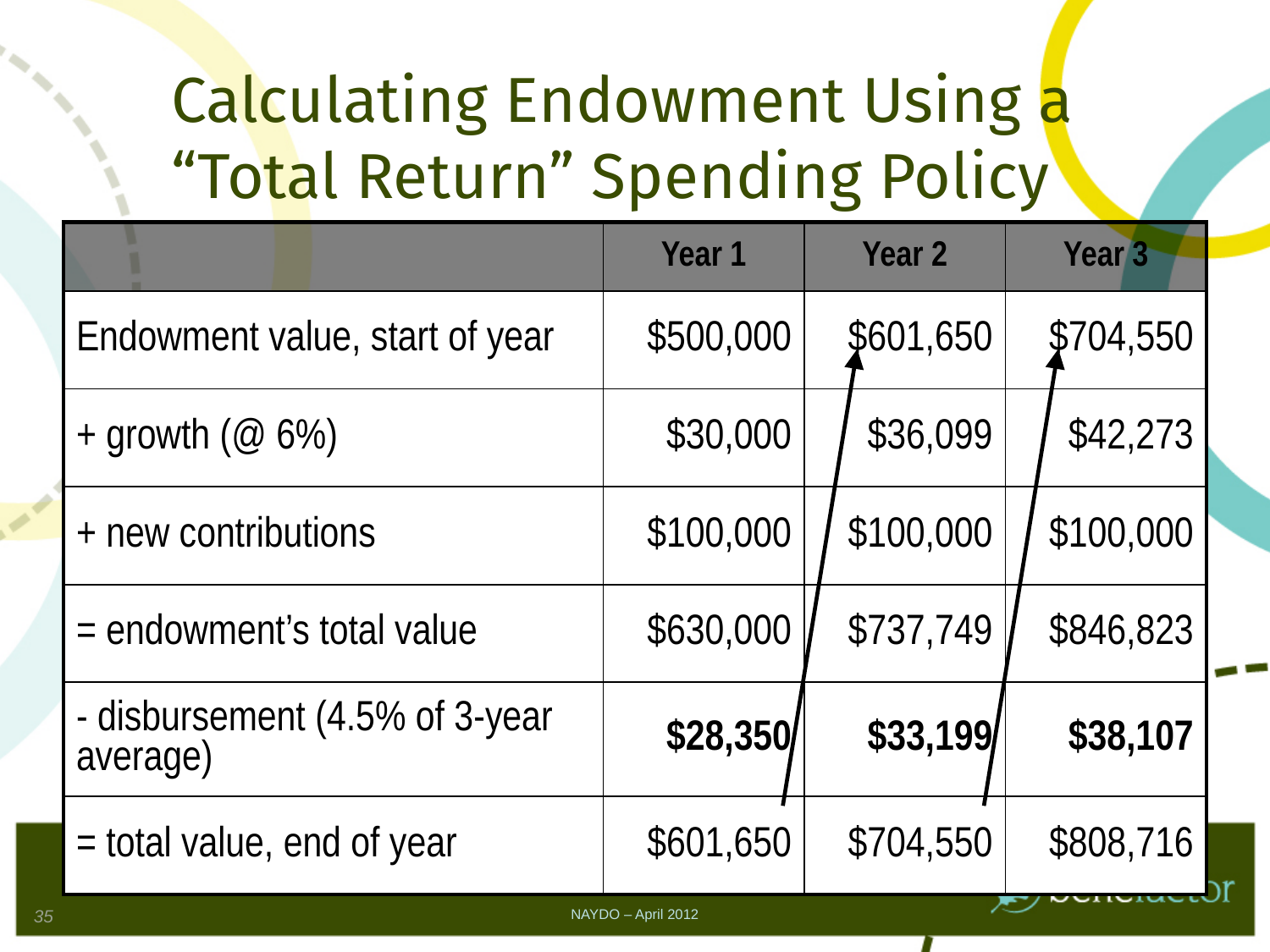

# Calculating Endowment Using a “Total Return” Spending Policy
|  | Year 1 | Year 2 | Year 3 |
| --- | --- | --- | --- |
| Endowment value, start of year | $500,000 | $601,650 | $704,550 |
| + growth (@ 6%) | $30,000 | $36,099 | $42,273 |
| + new contributions | $100,000 | $100,000 | $100,000 |
| = endowment’s total value | $630,000 | $737,749 | $846,823 |
| - disbursement (4.5% of 3-year average) | $28,350 | $33,199 | $38,107 |
| = total value, end of year | $601,650 | $704,550 | $808,716 |

35
NAYDO – April 2012